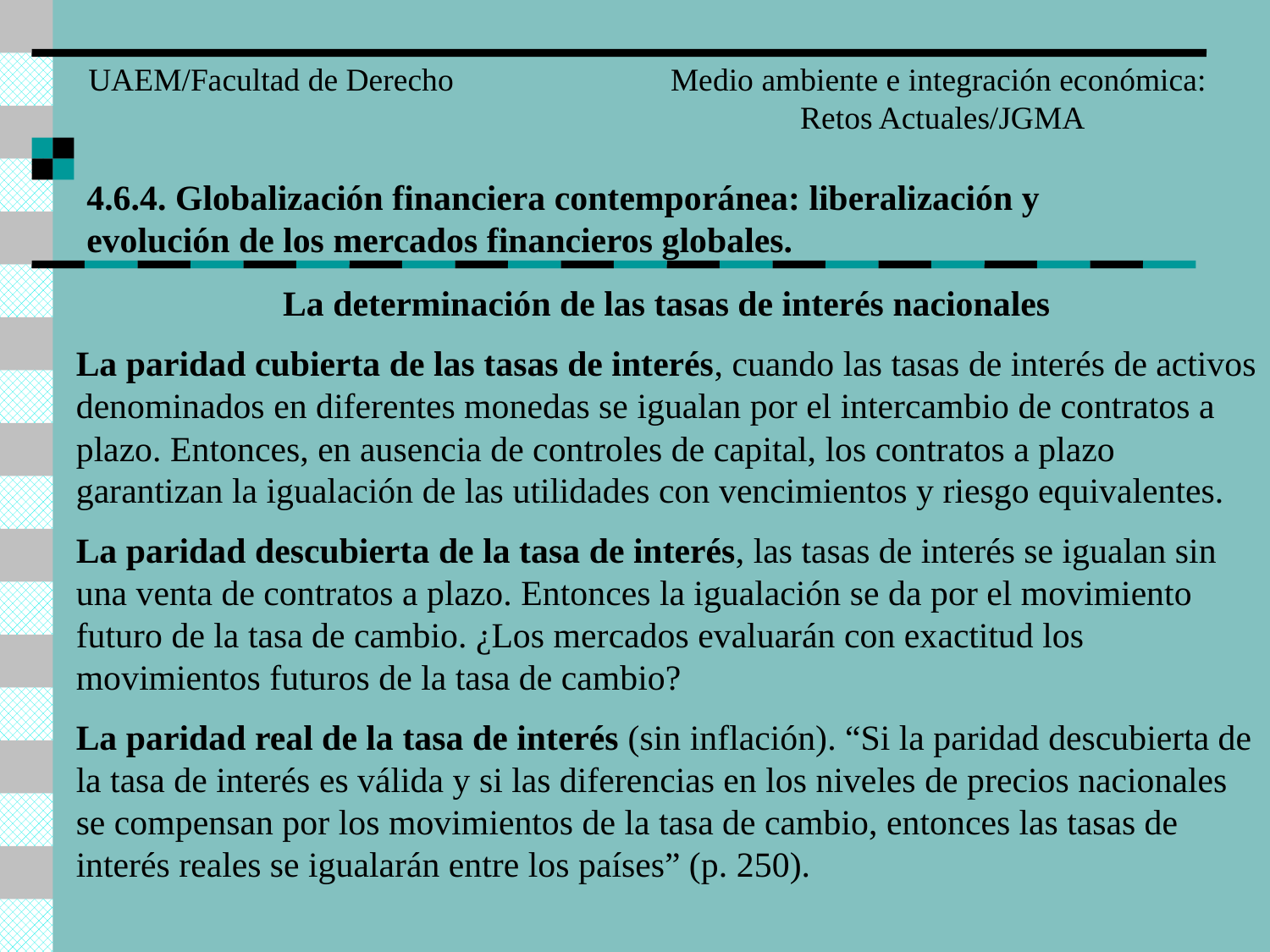

UAEM/Facultad de Derecho
Medio ambiente e integración económica:
Retos Actuales/JGMA
4.6.4. Globalización financiera contemporánea: liberalización y evolución de los mercados financieros globales.

La determinación de las tasas de interés nacionales
La paridad cubierta de las tasas de interés, cuando las tasas de interés de activos denominados en diferentes monedas se igualan por el intercambio de contratos a plazo. Entonces, en ausencia de controles de capital, los contratos a plazo garantizan la igualación de las utilidades con vencimientos y riesgo equivalentes.
La paridad descubierta de la tasa de interés, las tasas de interés se igualan sin una venta de contratos a plazo. Entonces la igualación se da por el movimiento futuro de la tasa de cambio. ¿Los mercados evaluarán con exactitud los movimientos futuros de la tasa de cambio?
La paridad real de la tasa de interés (sin inflación). “Si la paridad descubierta de la tasa de interés es válida y si las diferencias en los niveles de precios nacionales se compensan por los movimientos de la tasa de cambio, entonces las tasas de interés reales se igualarán entre los países” (p. 250).